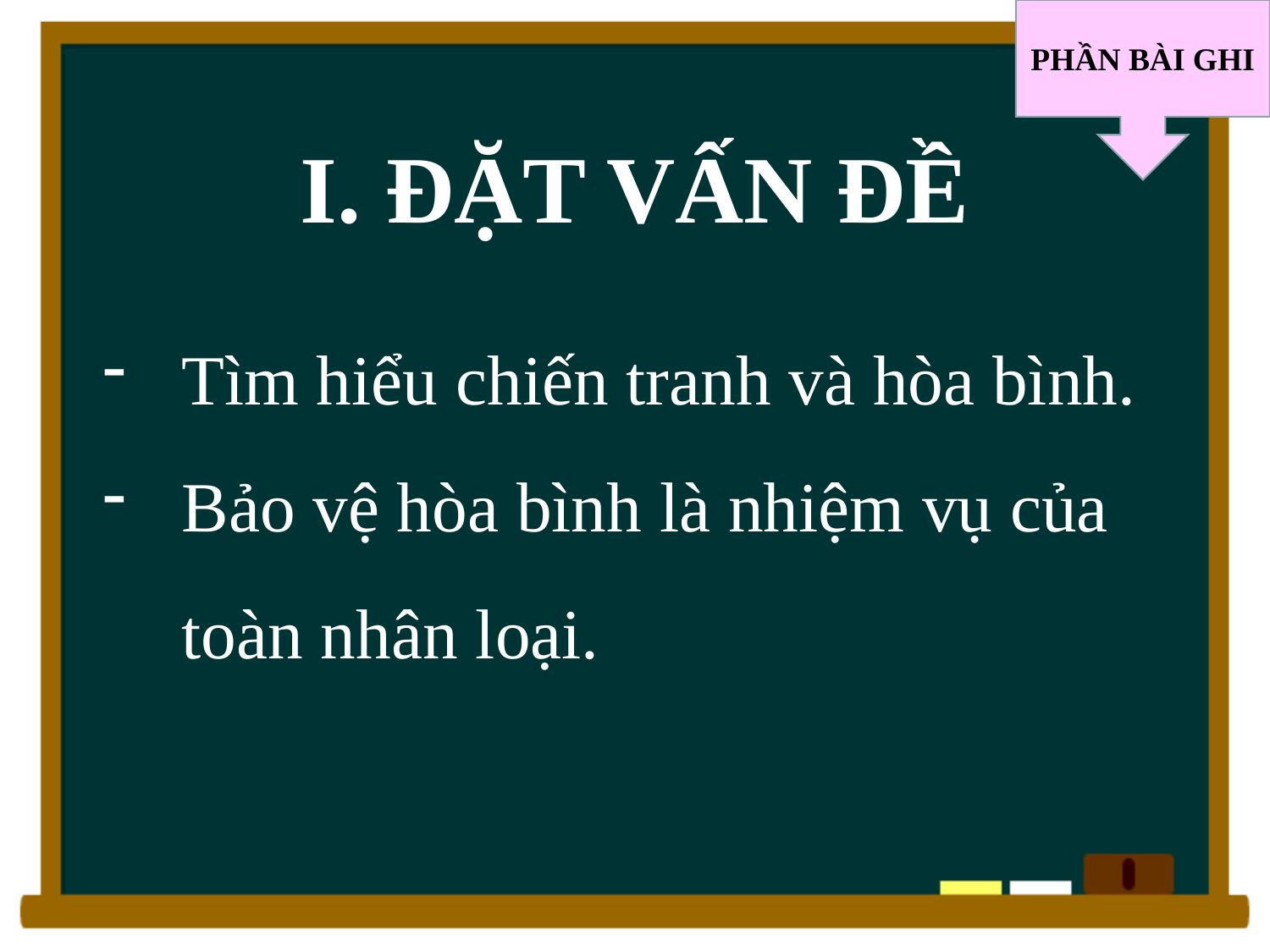

PHẦN BÀI GHI
# I. ĐẶT VẤN ĐỀ
Tìm hiểu chiến tranh và hòa bình.
Bảo vệ hòa bình là nhiệm vụ của toàn nhân loại.